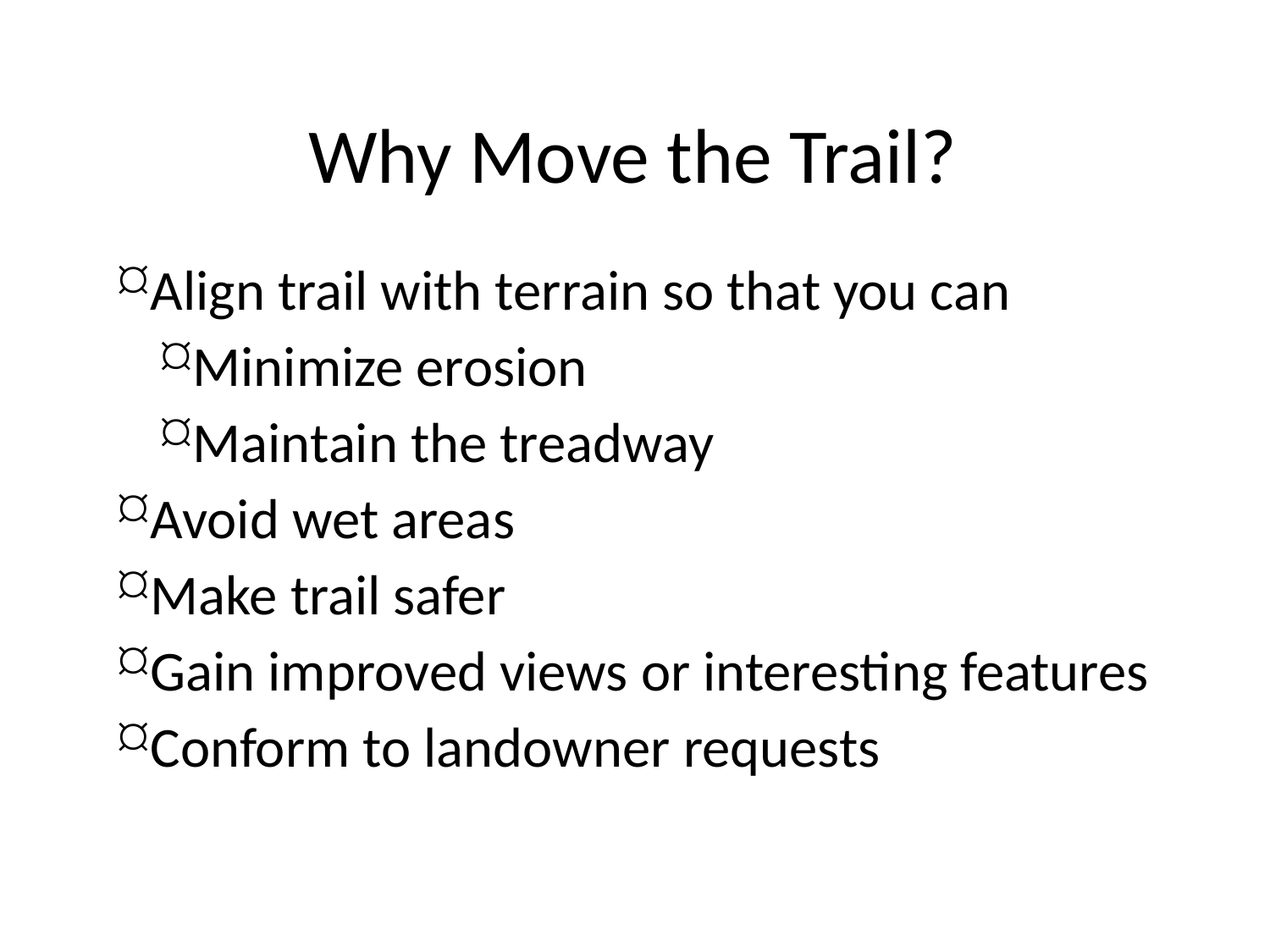

Why Move the Trail?
Align trail with terrain so that you can
Minimize erosion
Maintain the treadway
Avoid wet areas
Make trail safer
Gain improved views or interesting features
Conform to landowner requests